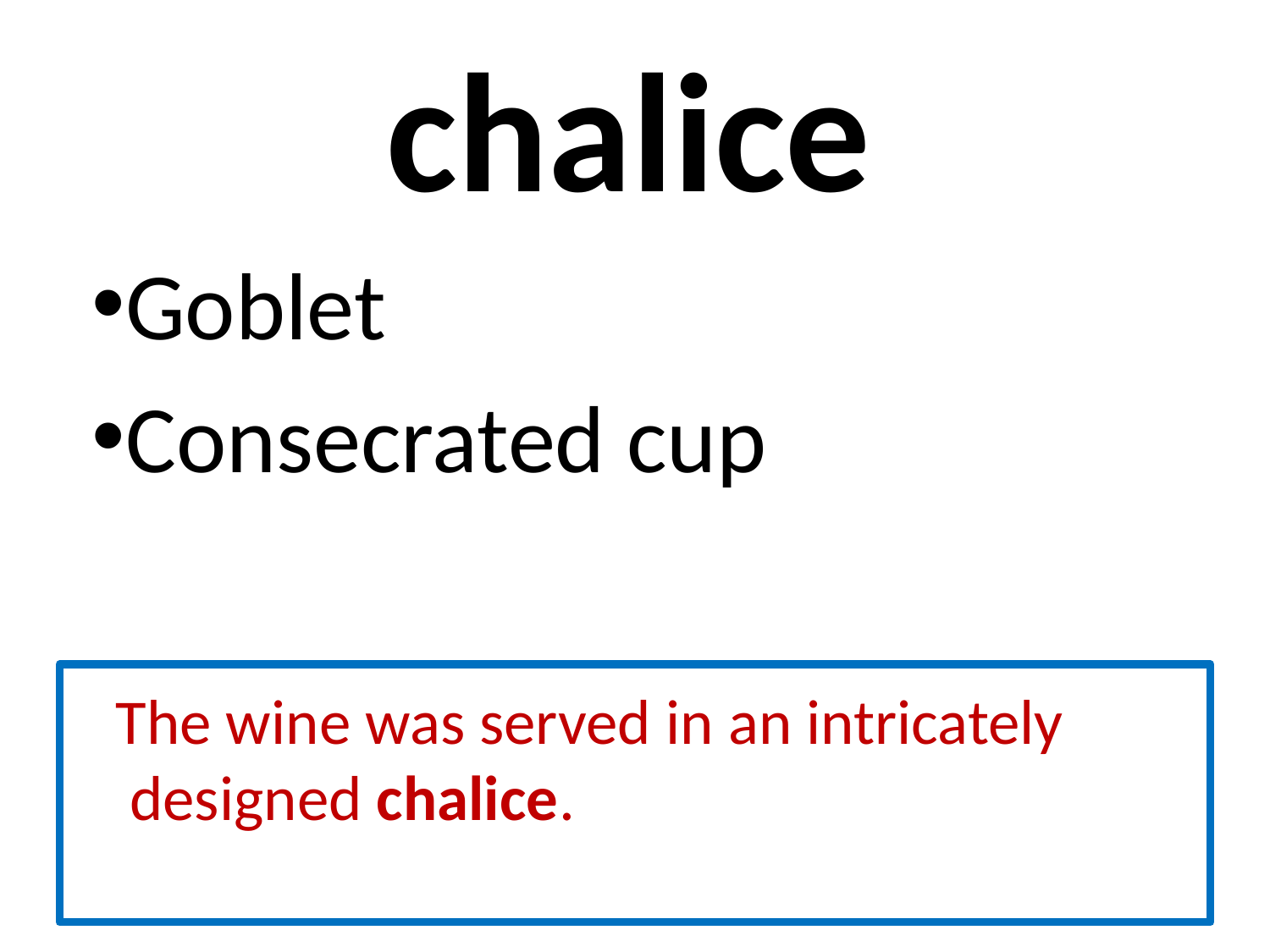

# chalice
Goblet
Consecrated cup
   The wine was served in an intricately designed chalice.